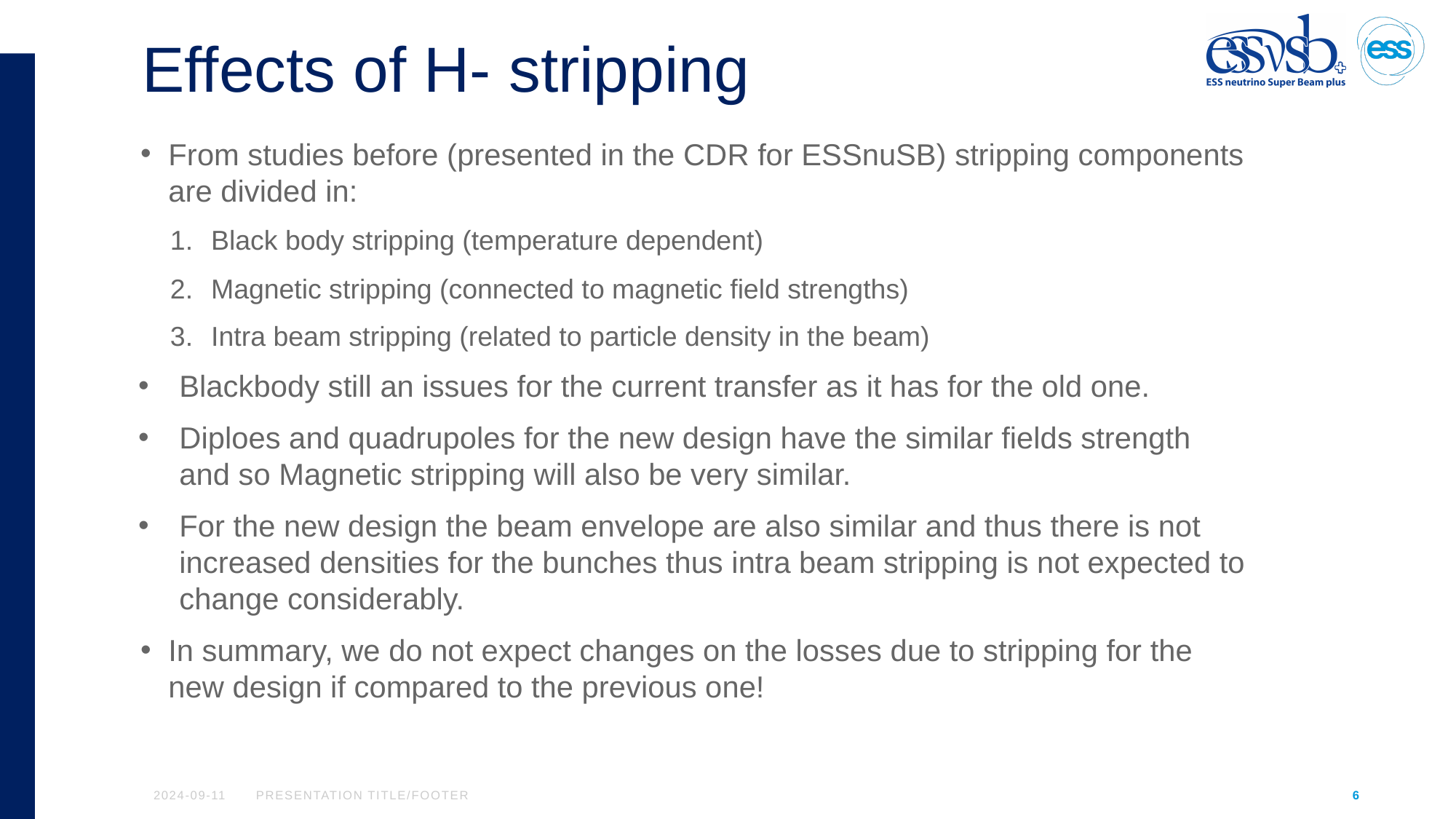

# Effects of H- stripping
From studies before (presented in the CDR for ESSnuSB) stripping components are divided in:
Black body stripping (temperature dependent)
Magnetic stripping (connected to magnetic field strengths)
Intra beam stripping (related to particle density in the beam)
Blackbody still an issues for the current transfer as it has for the old one.
Diploes and quadrupoles for the new design have the similar fields strength and so Magnetic stripping will also be very similar.
For the new design the beam envelope are also similar and thus there is not increased densities for the bunches thus intra beam stripping is not expected to change considerably.
In summary, we do not expect changes on the losses due to stripping for the new design if compared to the previous one!
2024-09-11
PRESENTATION TITLE/FOOTER
6